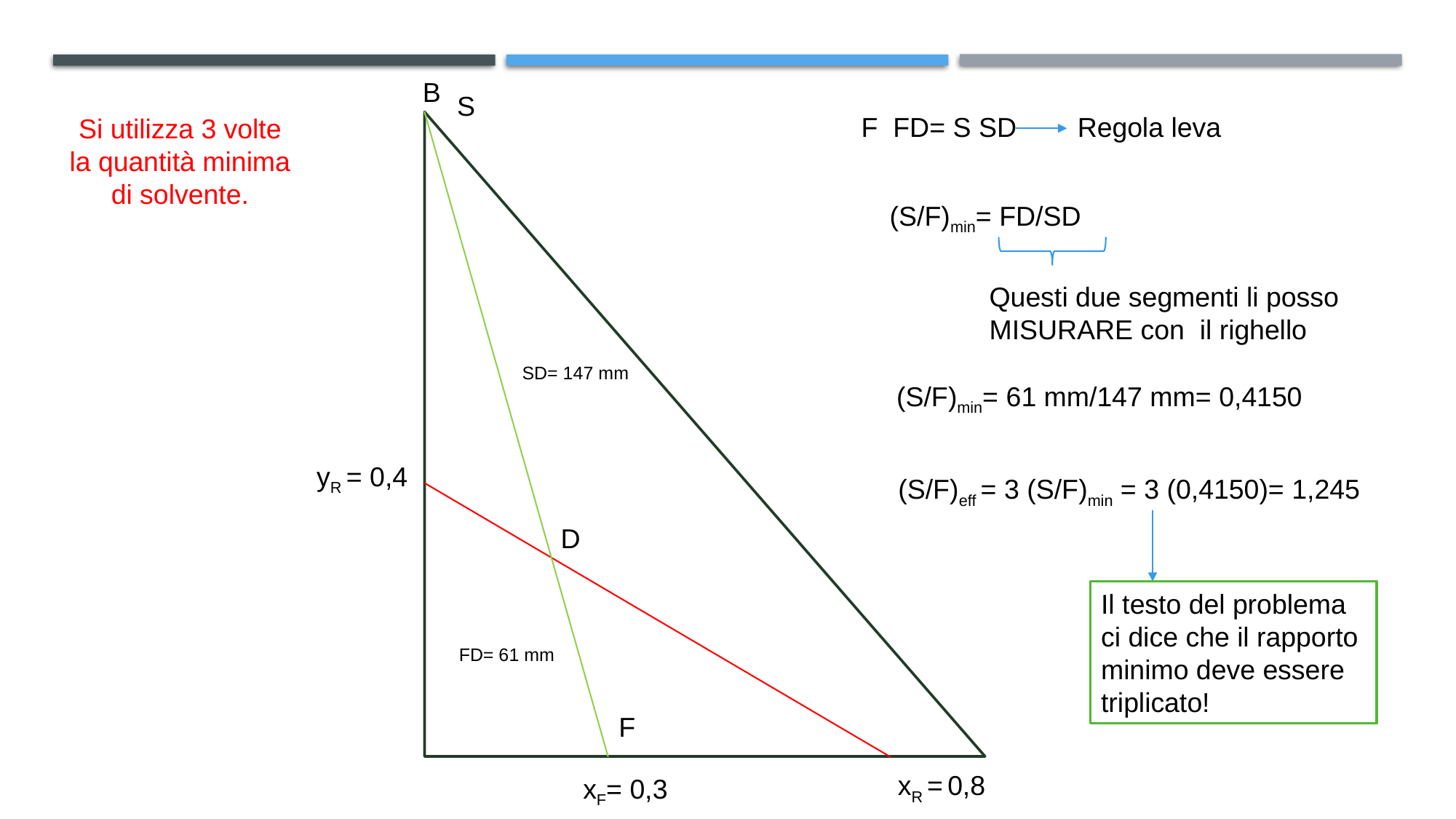

B
S
F  FD= S SD        Regola leva
Si utilizza 3 volte
la quantità minima
di solvente.

(S/F)min= FD/SD

Questi due segmenti li posso
MISURARE con  il righello
SD= 147 mm
(S/F)min= 61 mm/147 mm= 0,4150
yR = 0,4
(S/F)eff = 3 (S/F)min = 3 (0,4150)= 1,245
D
Il testo del problema
ci dice che il rapporto
minimo deve essere
triplicato!
FD= 61 mm
F
xR = 0,8
xF= 0,3